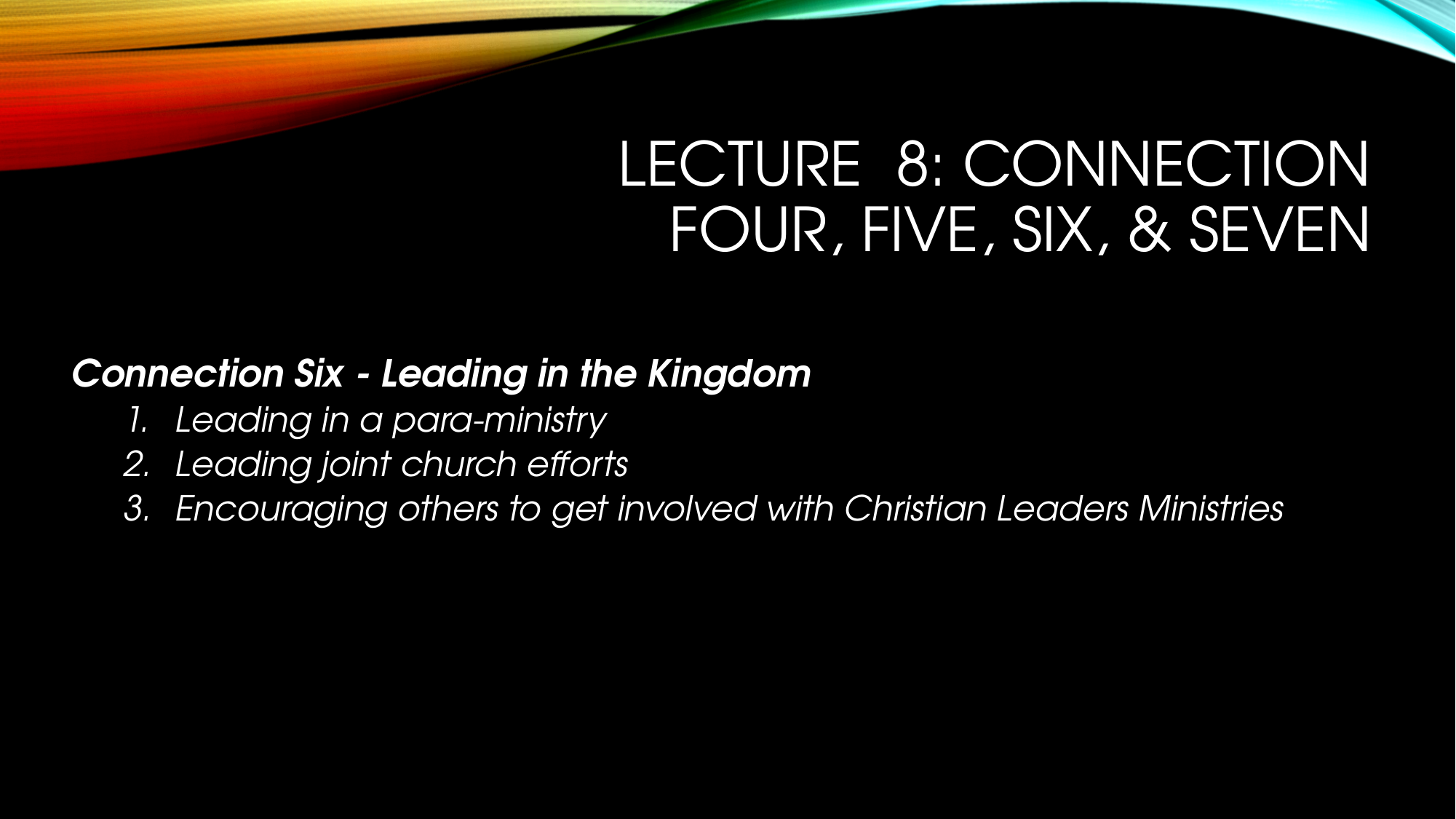

# Lecture  8: Connection four, five, six, & seven
Connection Six - Leading in the Kingdom
Leading in a para-ministry
Leading joint church efforts
Encouraging others to get involved with Christian Leaders Ministries